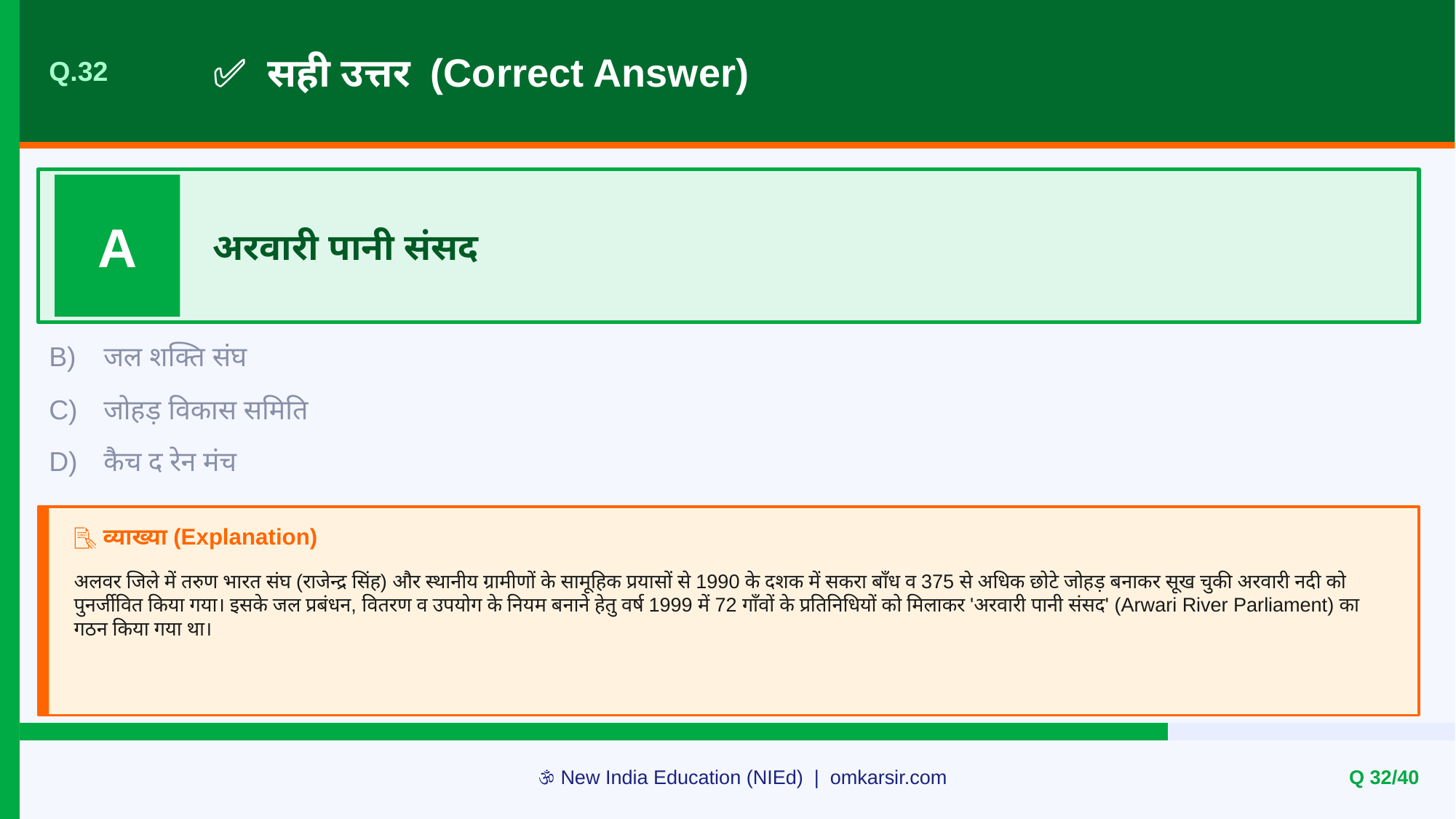

✅  सही उत्तर  (Correct Answer)
Q.32

A
अरवारी पानी संसद
B)
जल शक्ति संघ
C)
जोहड़ विकास समिति
D)
कैच द रेन मंच

📝 व्याख्या (Explanation)
अलवर जिले में तरुण भारत संघ (राजेन्द्र सिंह) और स्थानीय ग्रामीणों के सामूहिक प्रयासों से 1990 के दशक में सकरा बाँध व 375 से अधिक छोटे जोहड़ बनाकर सूख चुकी अरवारी नदी को पुनर्जीवित किया गया। इसके जल प्रबंधन, वितरण व उपयोग के नियम बनाने हेतु वर्ष 1999 में 72 गाँवों के प्रतिनिधियों को मिलाकर 'अरवारी पानी संसद' (Arwari River Parliament) का गठन किया गया था।

🕉️ New India Education (NIEd)  |  omkarsir.com
Q 32/40